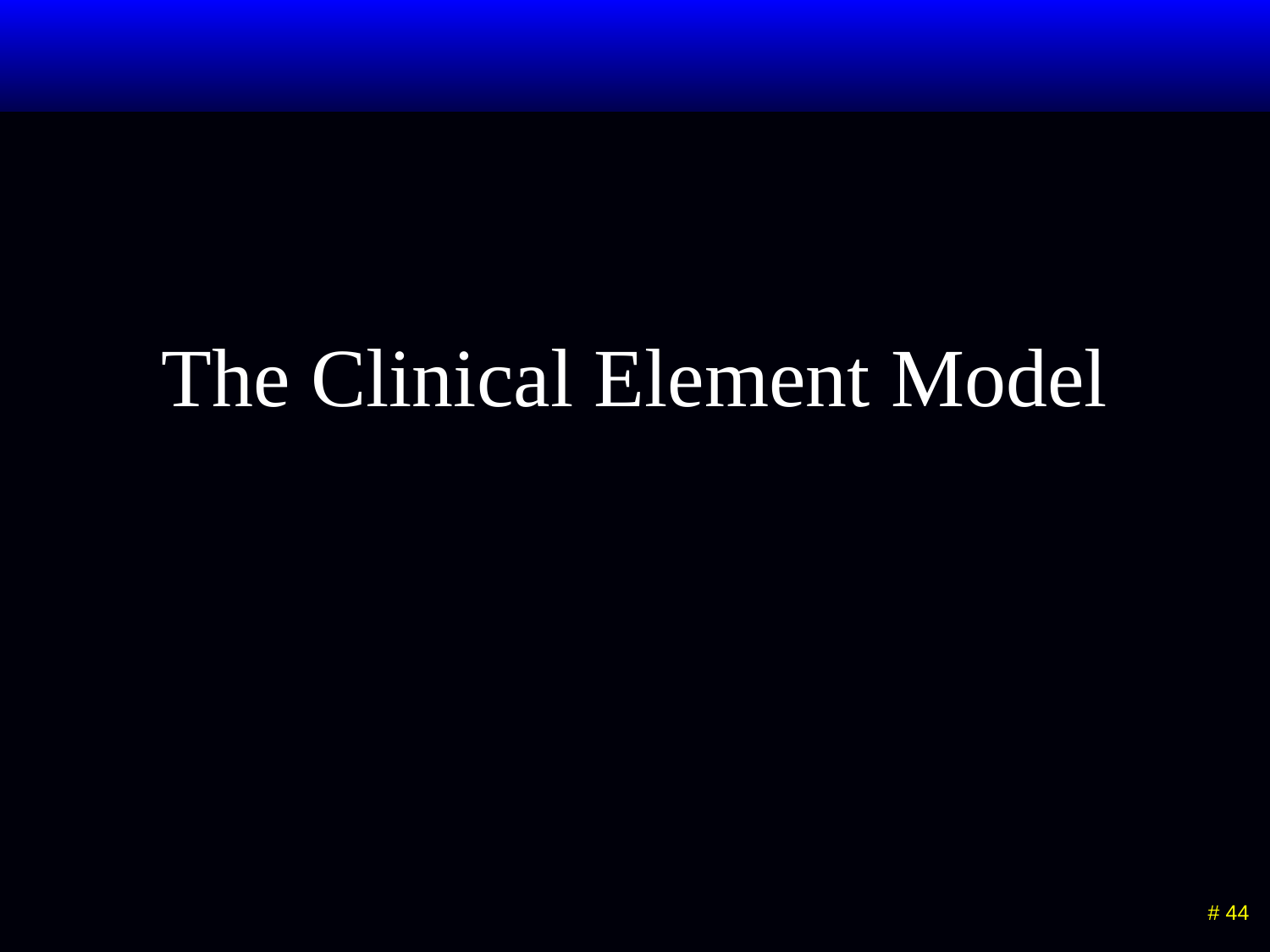

# The Clinical Element Model

  # 44